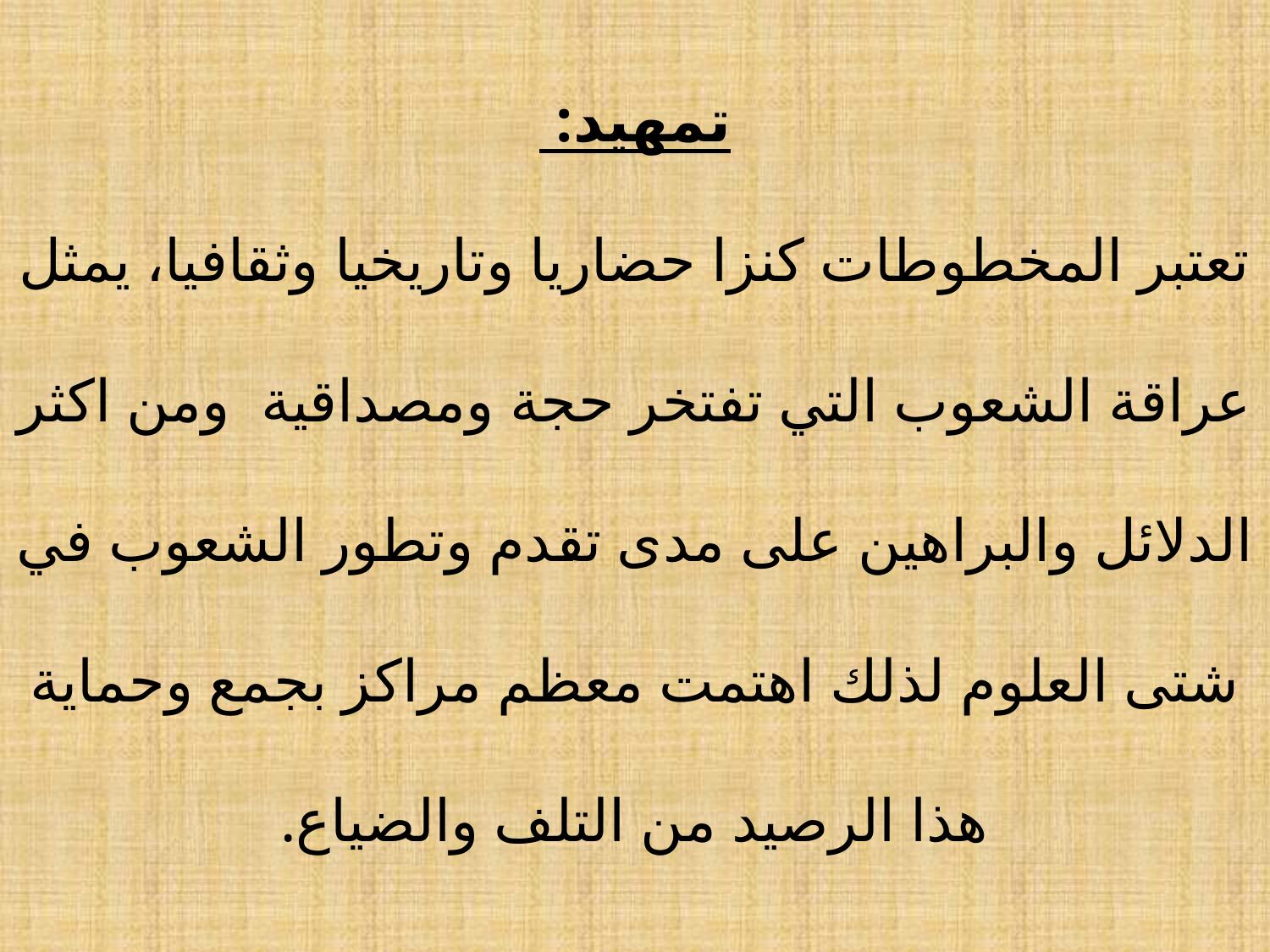

# تمهيد: تعتبر المخطوطات كنزا حضاريا وتاريخيا وثقافيا، يمثل عراقة الشعوب التي تفتخر حجة ومصداقية  ومن اكثر الدلائل والبراهين على مدى تقدم وتطور الشعوب في شتى العلوم لذلك اهتمت معظم مراكز بجمع وحماية هذا الرصيد من التلف والضياع.